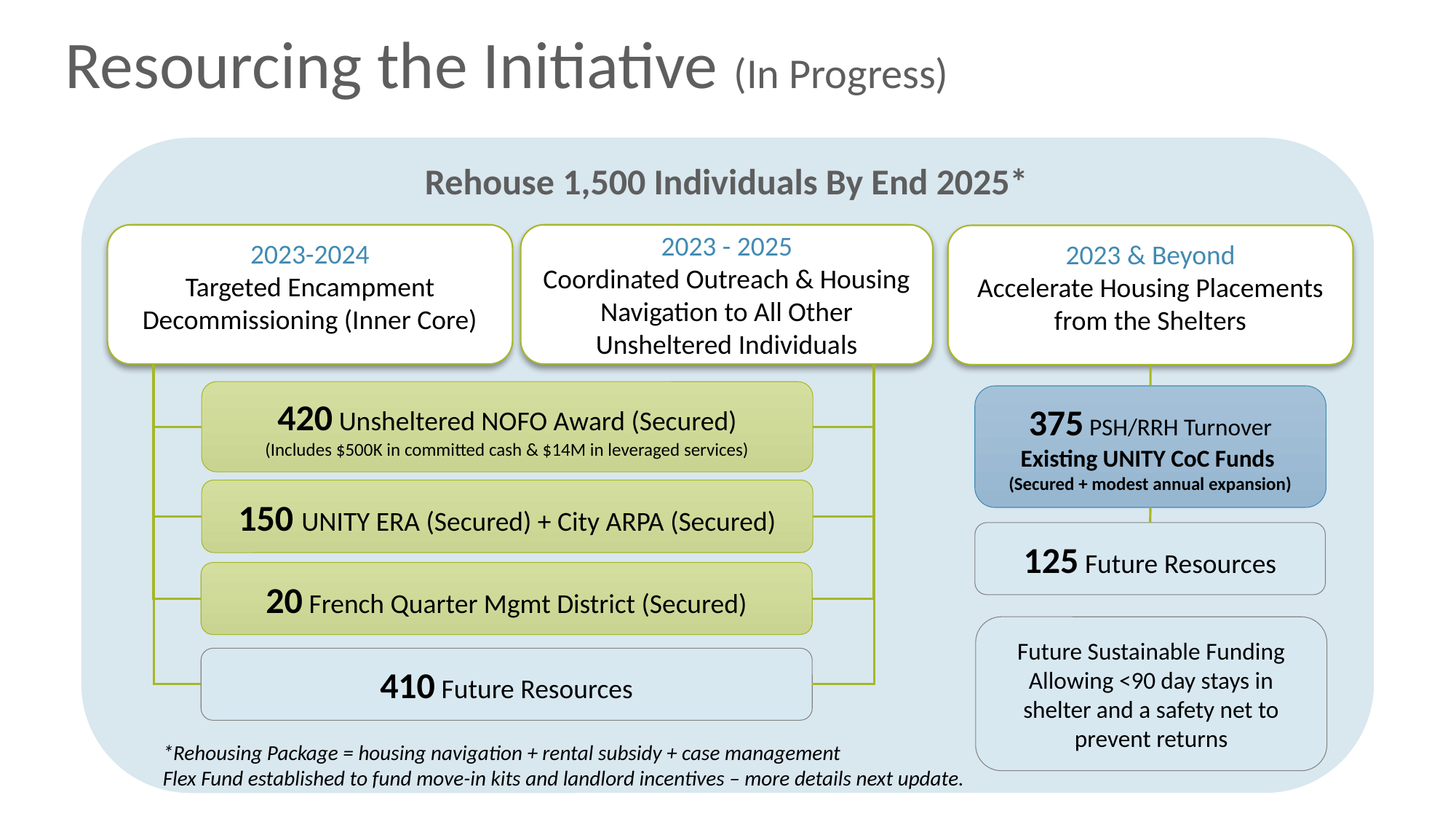

# Resourcing the Initiative (In Progress)

2023-2024
Targeted Encampment Decommissioning (Inner Core)
2023 - 2025
Coordinated Outreach & Housing Navigation to All Other Unsheltered Individuals
2023 & Beyond
Accelerate Housing Placements from the Shelters
Rehouse 1,500 Individuals By End 2025*
420 Unsheltered NOFO Award (Secured)
(Includes $500K in committed cash & $14M in leveraged services)
375 PSH/RRH Turnover
Existing UNITY CoC Funds
(Secured + modest annual expansion)
150 UNITY ERA (Secured) + City ARPA (Secured)
125 Future Resources
20 French Quarter Mgmt District (Secured)
Future Sustainable Funding Allowing <90 day stays in shelter and a safety net to prevent returns
410 Future Resources
*Rehousing Package = housing navigation + rental subsidy + case management
Flex Fund established to fund move-in kits and landlord incentives – more details next update.